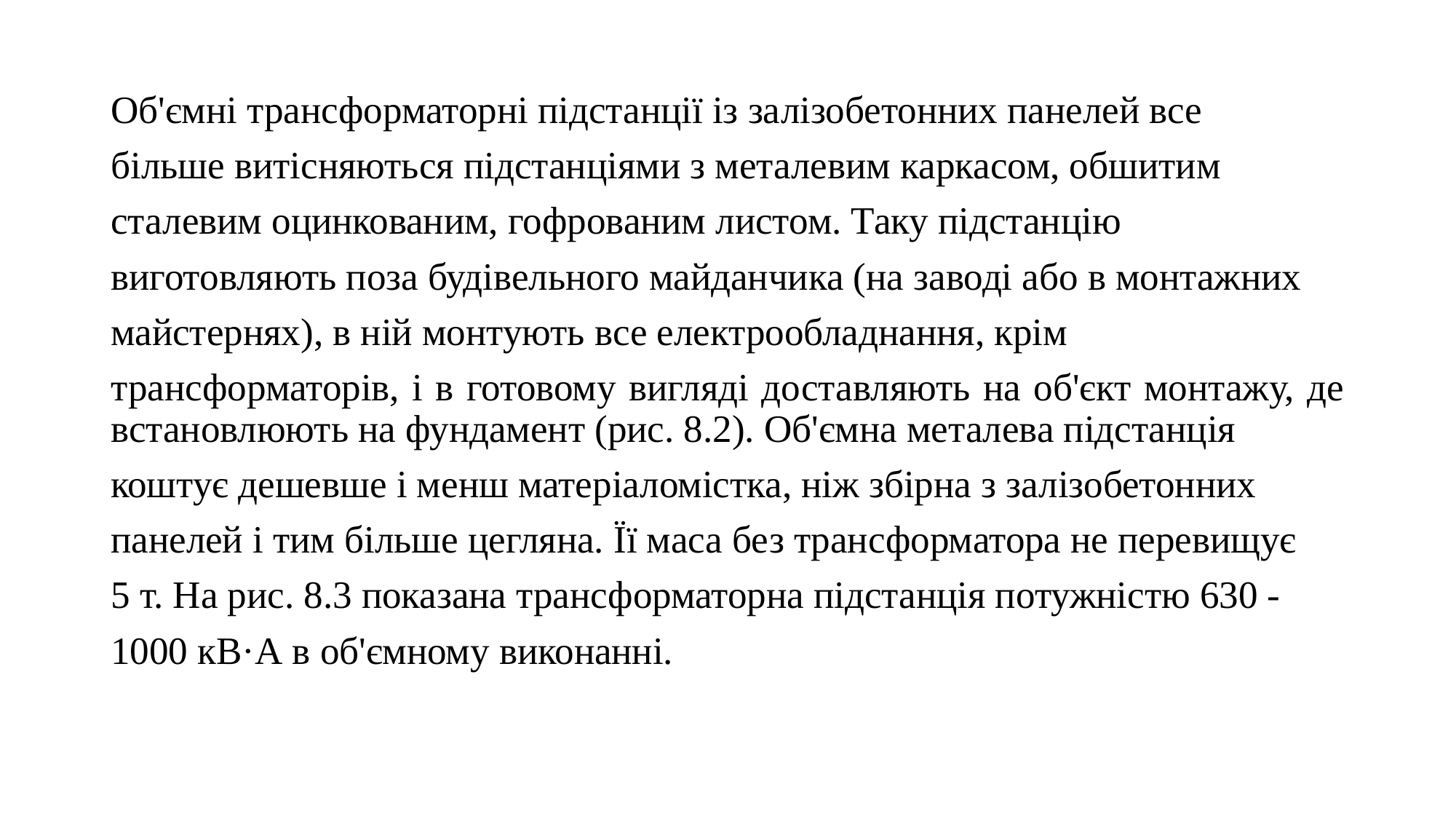

Об'ємні трансформаторні підстанції із залізобетонних панелей все
більше витісняються підстанціями з металевим каркасом, обшитим
сталевим оцинкованим, гофрованим листом. Таку підстанцію
виготовляють поза будівельного майданчика (на заводі або в монтажних
майстернях), в ній монтують все електрообладнання, крім
трансформаторів, і в готовому вигляді доставляють на об'єкт монтажу, де встановлюють на фундамент (рис. 8.2). Об'ємна металева підстанція
коштує дешевше і менш матеріаломістка, ніж збірна з залізобетонних
панелей і тим більше цегляна. Її маса без трансформатора не перевищує
5 т. На рис. 8.3 показана трансформаторна підстанція потужністю 630 -
1000 кВ·А в об'ємному виконанні.